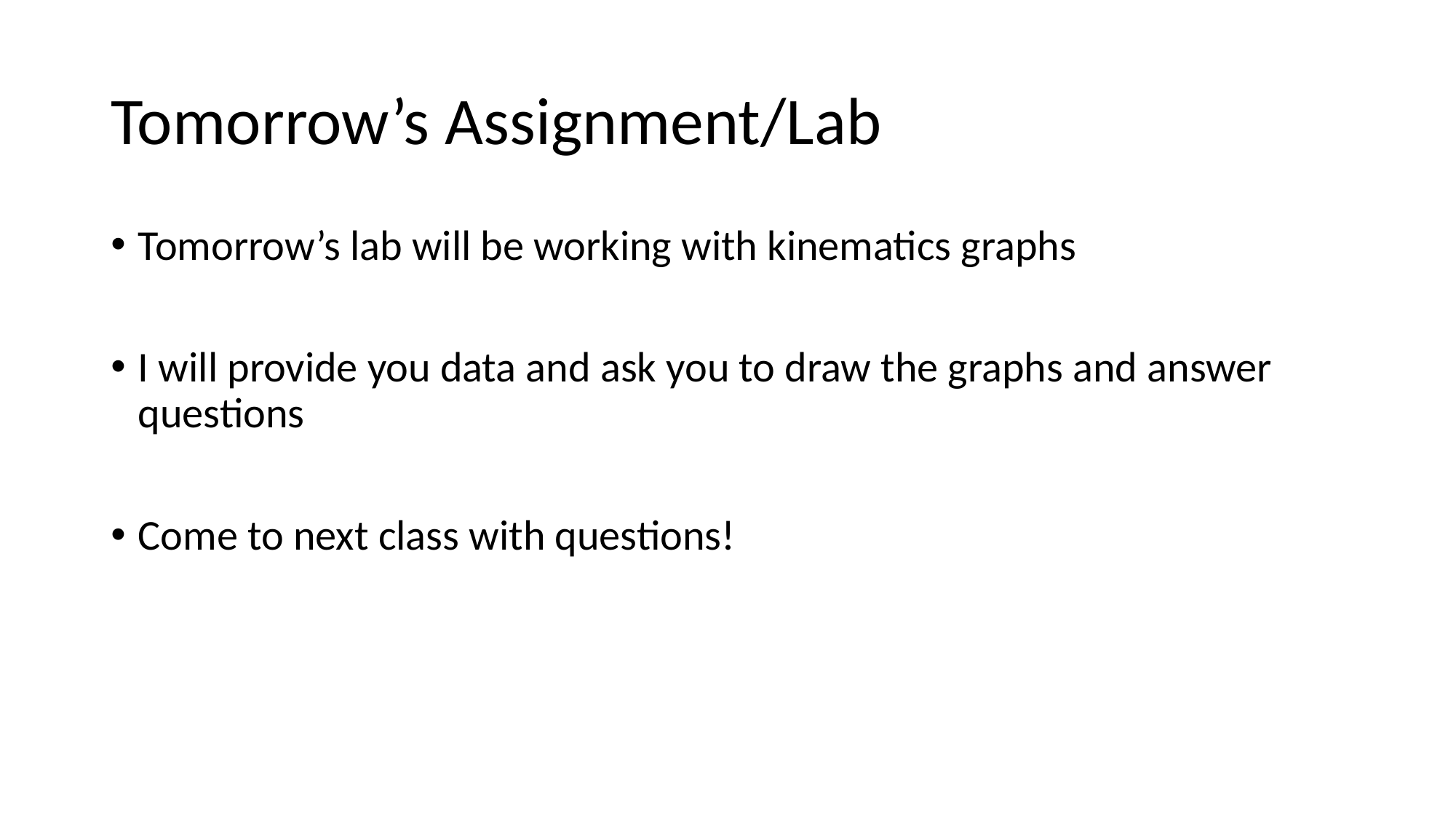

# Tomorrow’s Assignment/Lab
Tomorrow’s lab will be working with kinematics graphs

I will provide you data and ask you to draw the graphs and answer questions

Come to next class with questions!